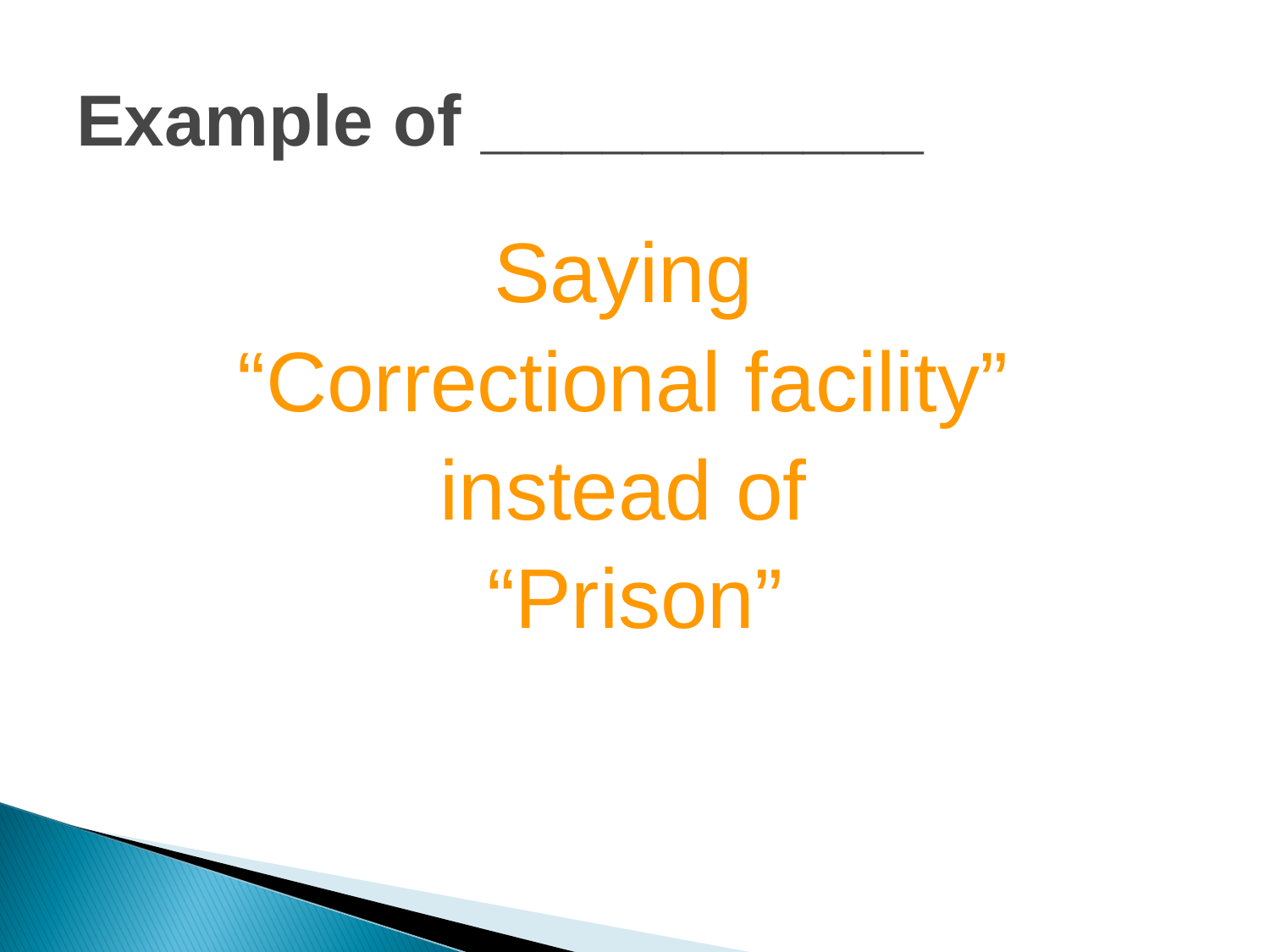

# Example of ___________
Saying
“Correctional facility”
instead of
“Prison”